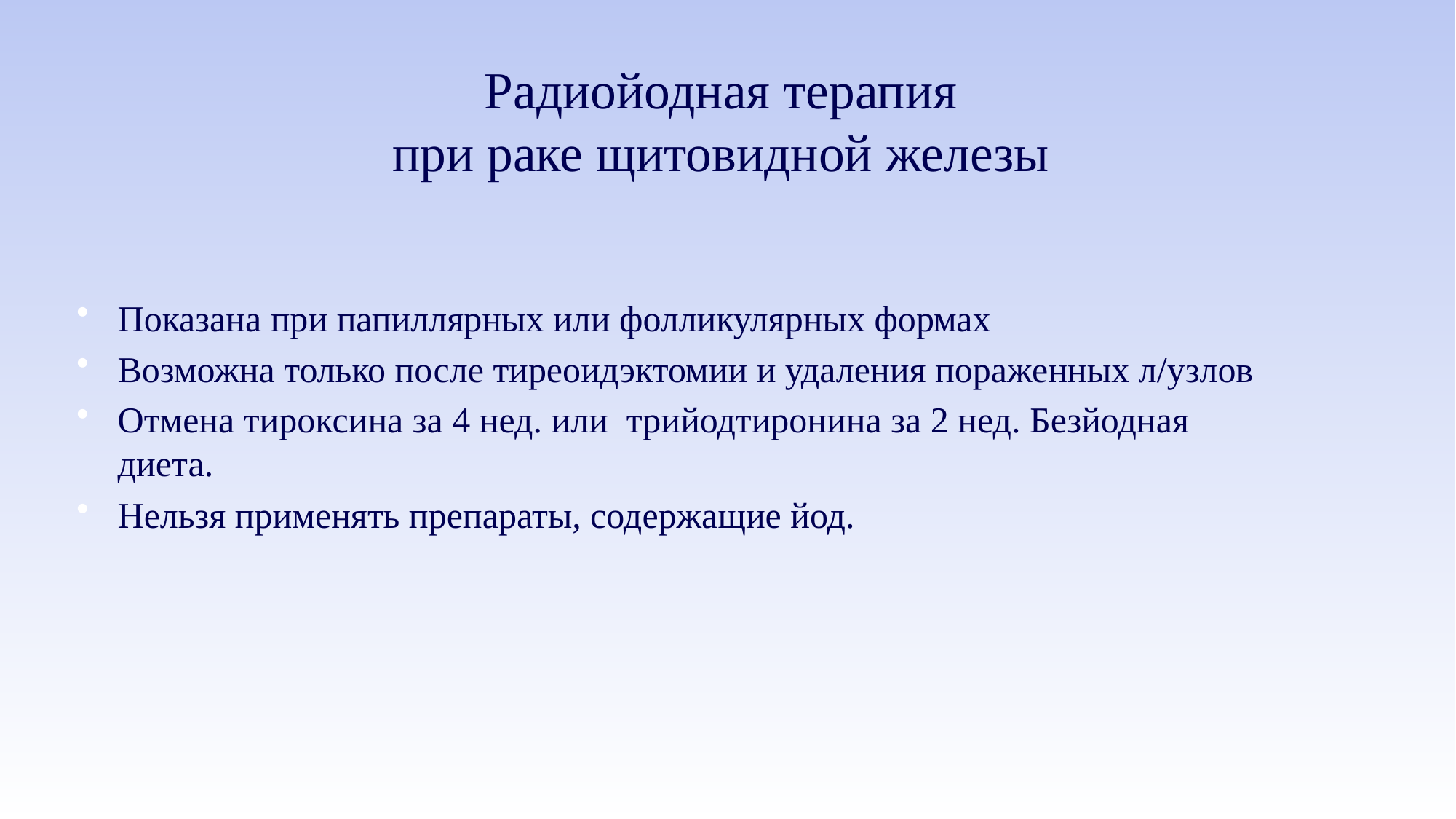

# Радиойодная терапия при раке щитовидной железы
Показана при папиллярных или фолликулярных формах
Возможна только после тиреоидэктомии и удаления пораженных л/узлов
Отмена тироксина за 4 нед. или  трийодтиронина за 2 нед. Безйодная диета.
Нельзя применять препараты, содержащие йод.